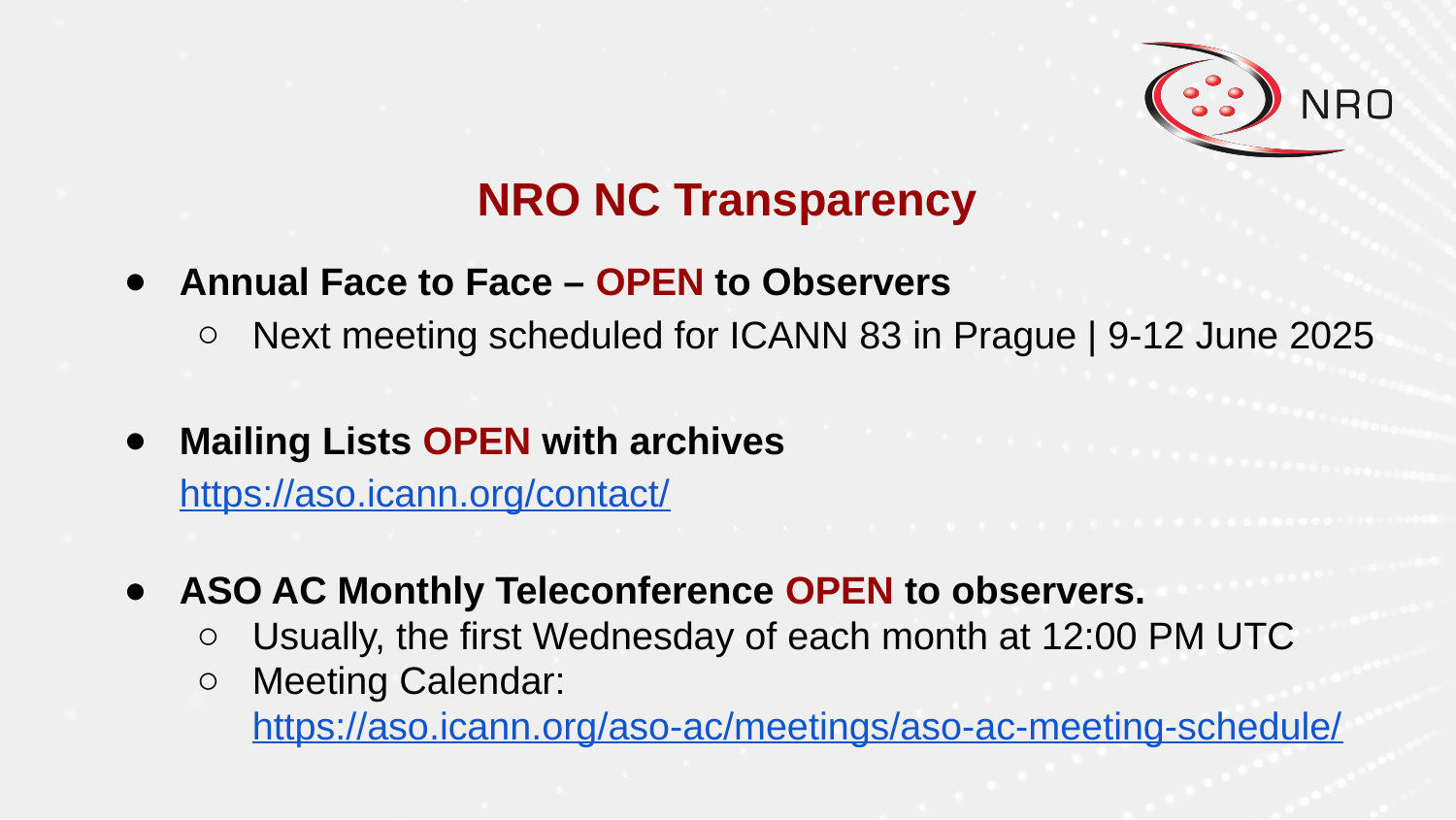

# NRO NC Transparency
Annual Face to Face – OPEN to Observers
Next meeting scheduled for ICANN 83 in Prague | 9-12 June 2025
Mailing Lists OPEN with archives
https://aso.icann.org/contact/
ASO AC Monthly Teleconference OPEN to observers.
Usually, the first Wednesday of each month at 12:00 PM UTC
Meeting Calendar: https://aso.icann.org/aso-ac/meetings/aso-ac-meeting-schedule/